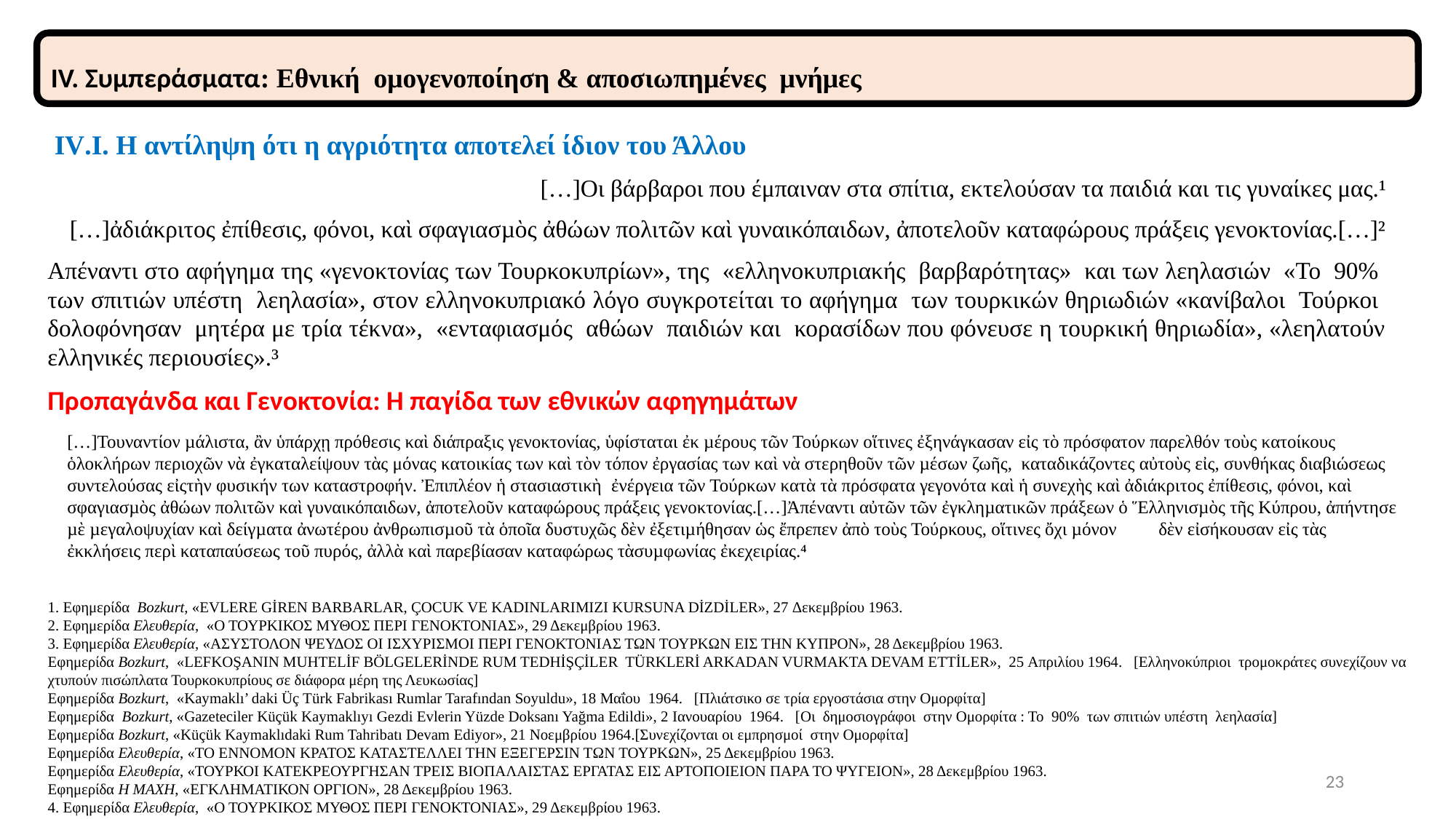

IV. Συμπεράσματα: Εθνική  ομογενοποίηση & αποσιωπημένες  μνήμες
 IV.I. Η αντίληψη ότι η αγριότητα αποτελεί ίδιον του Άλλου
[…]Οι βάρβαροι που έμπαιναν στα σπίτια, εκτελούσαν τα παιδιά και τις γυναίκες μας.¹
[…]ἀδιάκριτος ἐπίθεσις, φόνοι, καὶ σφαγιασµὸς ἀθώων πολιτῶν καὶ γυναικόπαιδων, ἀποτελοῦν καταφώρους πράξεις γενοκτονίας.[…]²
Απέναντι στο αφήγημα της «γενοκτονίας των Τουρκοκυπρίων», της  «ελληνοκυπριακής  βαρβαρότητας»  και των λεηλασιών  «Το  90%  των σπιτιών υπέστη  λεηλασία», στον ελληνοκυπριακό λόγο συγκροτείται το αφήγημα  των τουρκικών θηριωδιών «κανίβαλοι  Τούρκοι  δολοφόνησαν  μητέρα με τρία τέκνα»,  «ενταφιασμός  αθώων  παιδιών και  κορασίδων που φόνευσε η τουρκική θηριωδία», «λεηλατούν ελληνικές περιουσίες».³
Προπαγάνδα και Γενοκτονία: Η παγίδα των εθνικών αφηγημάτων
[…]Τουναντίον µάλιστα, ἂν ὑπάρχῃ πρόθεσις καὶ διάπραξις γενοκτονίας, ὑφίσταται ἐκ µέρους τῶν Τούρκων οἵτινες ἐξηνάγκασαν εἰς τὸ πρόσφατον παρελθόν τοὺς κατοίκους ὁλοκλήρων περιοχῶν νὰ ἐγκαταλείψουν τὰς μόνας κατοικίας των καὶ τὸν τόπον ἐργασίας των καὶ νὰ στερηθοῦν τῶν µέσων ζωῆς,  καταδικάζοντες αὐτοὺς εἰς, συνθήκας διαβιώσεως συντελούσας εἰςτὴν φυσικήν των καταστροφήν. Ἐπιπλέον ἡ στασιαστικὴ  ἐνέργεια τῶν Τούρκων κατὰ τὰ πρόσφατα γεγονότα καὶ ἡ συνεχὴς καὶ ἀδιάκριτος ἐπίθεσις, φόνοι, καὶ σφαγιασµὸς ἀθώων πολιτῶν καὶ γυναικόπαιδων, ἀποτελοῦν καταφώρους πράξεις γενοκτονίας.[…]Ἀπέναντι αὐτῶν τῶν ἐγκληµατικῶν πράξεων ὁ Ἕλληνισµὸς τῆς Κύπρου, ἀπήντησε µὲ µεγαλοψυχίαν καὶ δείγµατα ἀνωτέρου ἀνθρωπισµοῦ τὰ ὁποῖα δυστυχῶς δὲν ἐξετιµήθησαν ὡς ἔπρεπεν ἀπὸ τοὺς Τούρκους, οἵτινες ὄχι µόνον 	δὲν εἰσήκουσαν εἰς τὰς ἐκκλήσεις περὶ καταπαύσεως τοῦ πυρός, ἀλλὰ καὶ παρεβίασαν καταφώρως τὰσυµφωνίας ἐκεχειρίας.⁴
1. Εφημερίδα  Bozkurt, «EVLERE GİREN BARBARLAR, ÇOCUK VE KADINLARIMIZI KURSUNA DİZDİLER», 27 Δεκεμβρίου 1963.
2. Εφημερίδα Ελευθερία,  «Ο ΤΟΥΡΚΙΚΟΣ ΜΥΘΟΣ ΠΕΡΙ ΓΕΝΟΚΤΟΝΙΑΣ», 29 Δεκεμβρίου 1963.
3. Εφημερίδα Ελευθερία, «ΑΣΥΣΤΟΛΟΝ ΨΕΥΔΟΣ ΟΙ ΙΣΧΥΡΙΣΜΟΙ ΠΕΡΙ ΓΕΝΟΚΤΟΝΙΑΣ ΤΩΝ ΤΟΥΡΚΩΝ ΕΙΣ ΤΗΝ ΚΥΠΡΟΝ», 28 Δεκεμβρίου 1963.
Εφημερίδα Bozkurt,  «LEFKOŞANIN MUHTELİF BÖLGELERİNDE RUM TEDHİŞÇİLER  TÜRKLERİ ARKADAN VURMAKTA DEVAM ETTİLER»,  25 Απριλίου 1964.   [Ελληνοκύπριοι  τρομοκράτες συνεχίζουν να χτυπούν πισώπλατα Τουρκοκυπρίους σε διάφορα μέρη της Λευκωσίας]
Εφημερίδα Bozkurt,  «Kaymaklı’ daki Üç Türk Fabrikası Rumlar Tarafından Soyuldu», 18 Μαΐου  1964.   [Πλιάτσικο σε τρία εργοστάσια στην Ομορφίτα]
Εφημερίδα  Bozkurt, «Gazeteciler Küçük Kaymaklıyı Gezdi Evlerin Yüzde Doksanı Yağma Edildi», 2 Ιανουαρίου  1964.   [Οι  δημοσιογράφοι  στην Ομορφίτα : Το  90%  των σπιτιών υπέστη  λεηλασία]
Εφημερίδα Bozkurt, «Küçük Kaymaklıdaki Rum Tahribatı Devam Ediyor», 21 Νοεμβρίου 1964.[Συνεχίζονται οι εμπρησμοί  στην Ομορφίτα]
Εφημερίδα Ελευθερία, «ΤΟ ΕΝΝΟΜΟΝ ΚΡΑΤΟΣ ΚΑΤΑΣΤΕΛΛΕΙ ΤΗΝ ΕΞΕΓΕΡΣΙΝ ΤΩΝ ΤΟΥΡΚΩΝ», 25 Δεκεμβρίου 1963.
Εφημερίδα Ελευθερία, «ΤΟΥΡΚΟΙ ΚΑΤΕΚΡΕΟΥΡΓΗΣΑΝ ΤΡΕΙΣ ΒΙΟΠΑΛΑΙΣΤΑΣ ΕΡΓΑΤΑΣ ΕΙΣ ΑΡΤΟΠΟΙΕΙΟΝ ΠΑΡΑ ΤΟ ΨΥΓΕΙΟΝ», 28 Δεκεμβρίου 1963.
Εφημερίδα Η ΜΑΧΗ, «ΕΓΚΛΗΜΑΤΙΚΟΝ ΟΡΓΙΟΝ», 28 Δεκεμβρίου 1963.
4. Εφημερίδα Ελευθερία,  «Ο ΤΟΥΡΚΙΚΟΣ ΜΥΘΟΣ ΠΕΡΙ ΓΕΝΟΚΤΟΝΙΑΣ», 29 Δεκεμβρίου 1963.
23